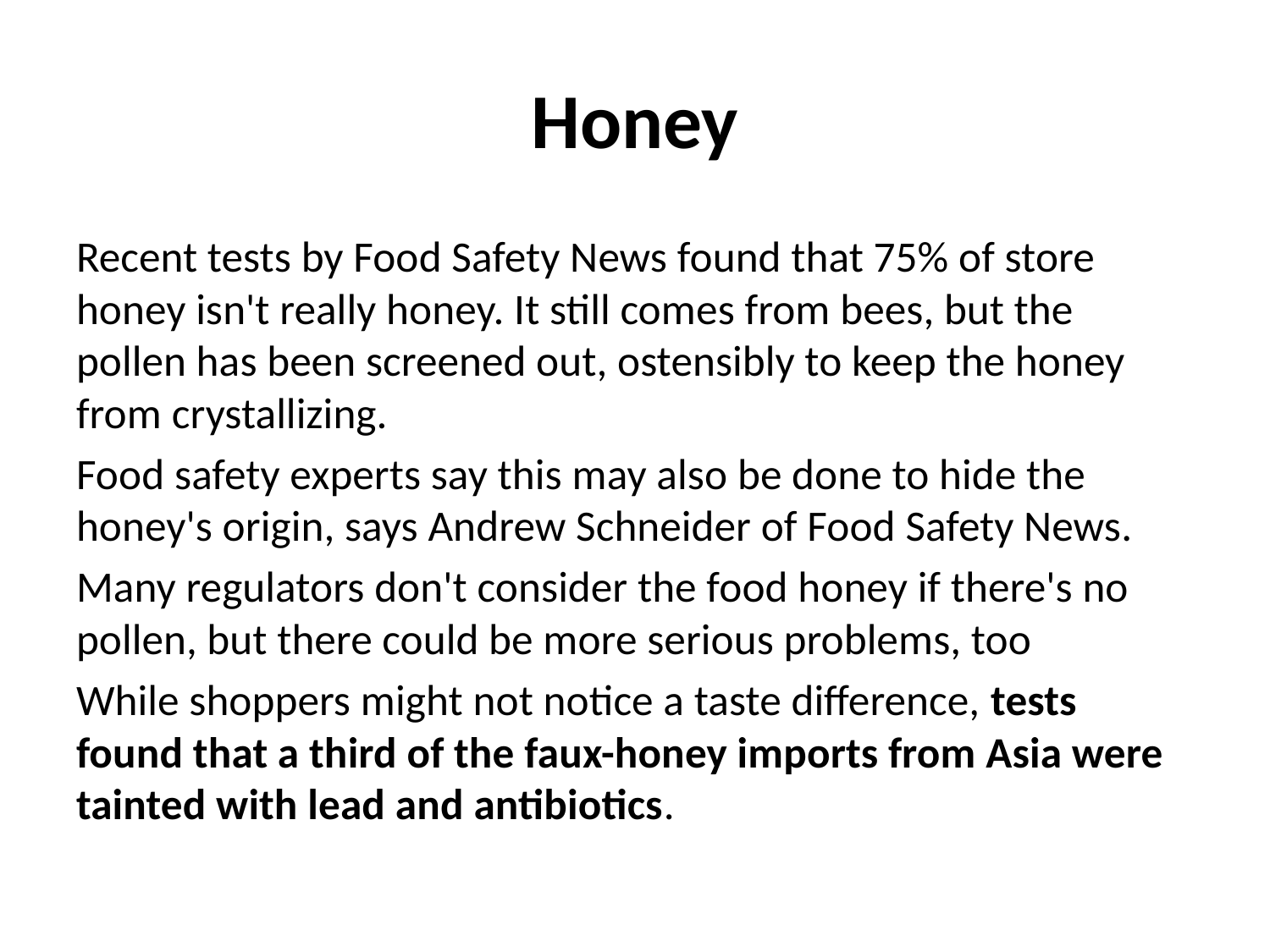

# Honey
Recent tests by Food Safety News found that 75% of store honey isn't really honey. It still comes from bees, but the pollen has been screened out, ostensibly to keep the honey from crystallizing.
Food safety experts say this may also be done to hide the honey's origin, says Andrew Schneider of Food Safety News.
Many regulators don't consider the food honey if there's no pollen, but there could be more serious problems, too
While shoppers might not notice a taste difference, tests found that a third of the faux-honey imports from Asia were tainted with lead and antibiotics.